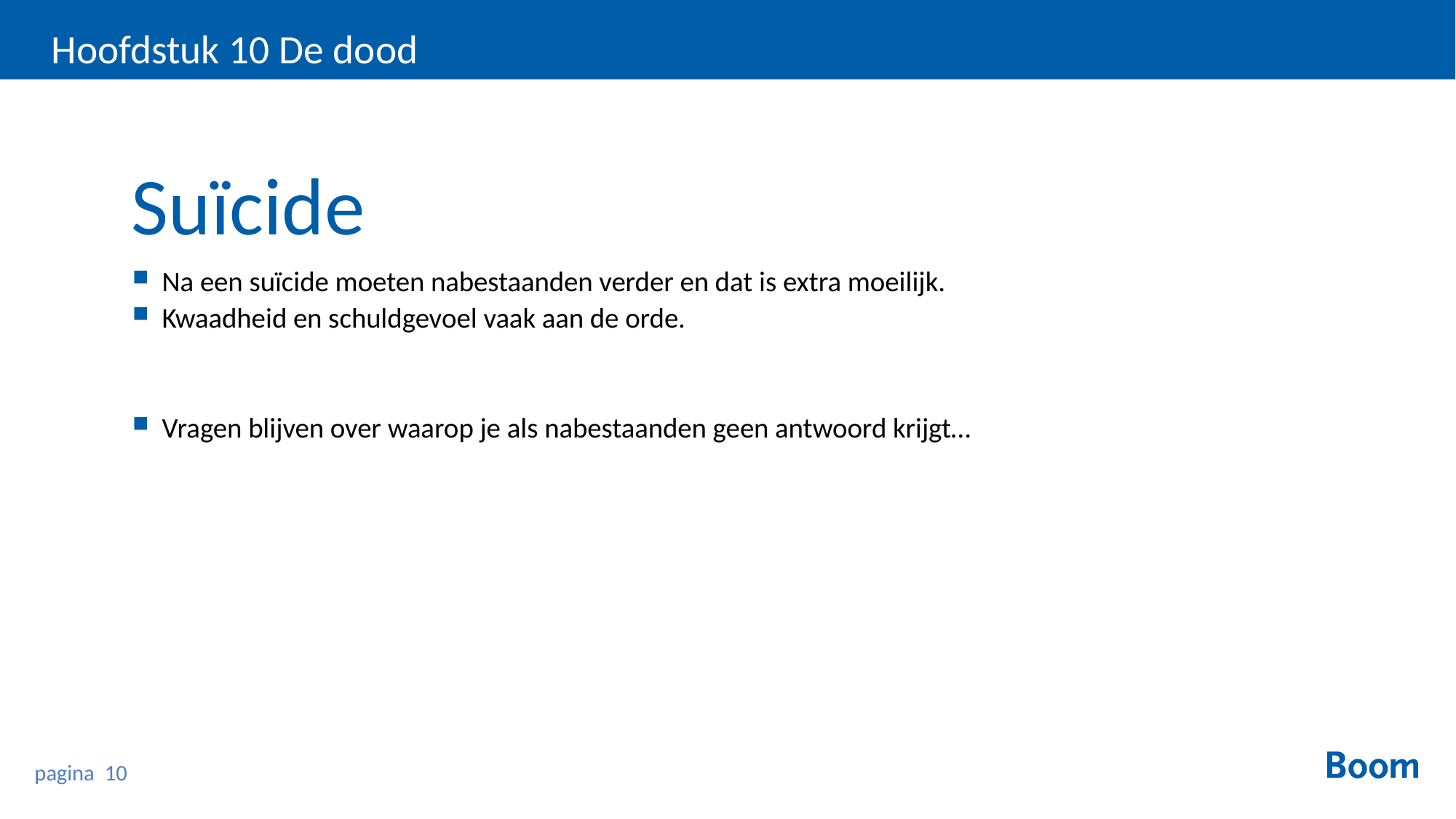

Hoofdstuk 10 De dood
Suïcide
Na een suïcide moeten nabestaanden verder en dat is extra moeilijk.
Kwaadheid en schuldgevoel vaak aan de orde.

Vragen blijven over waarop je als nabestaanden geen antwoord krijgt…